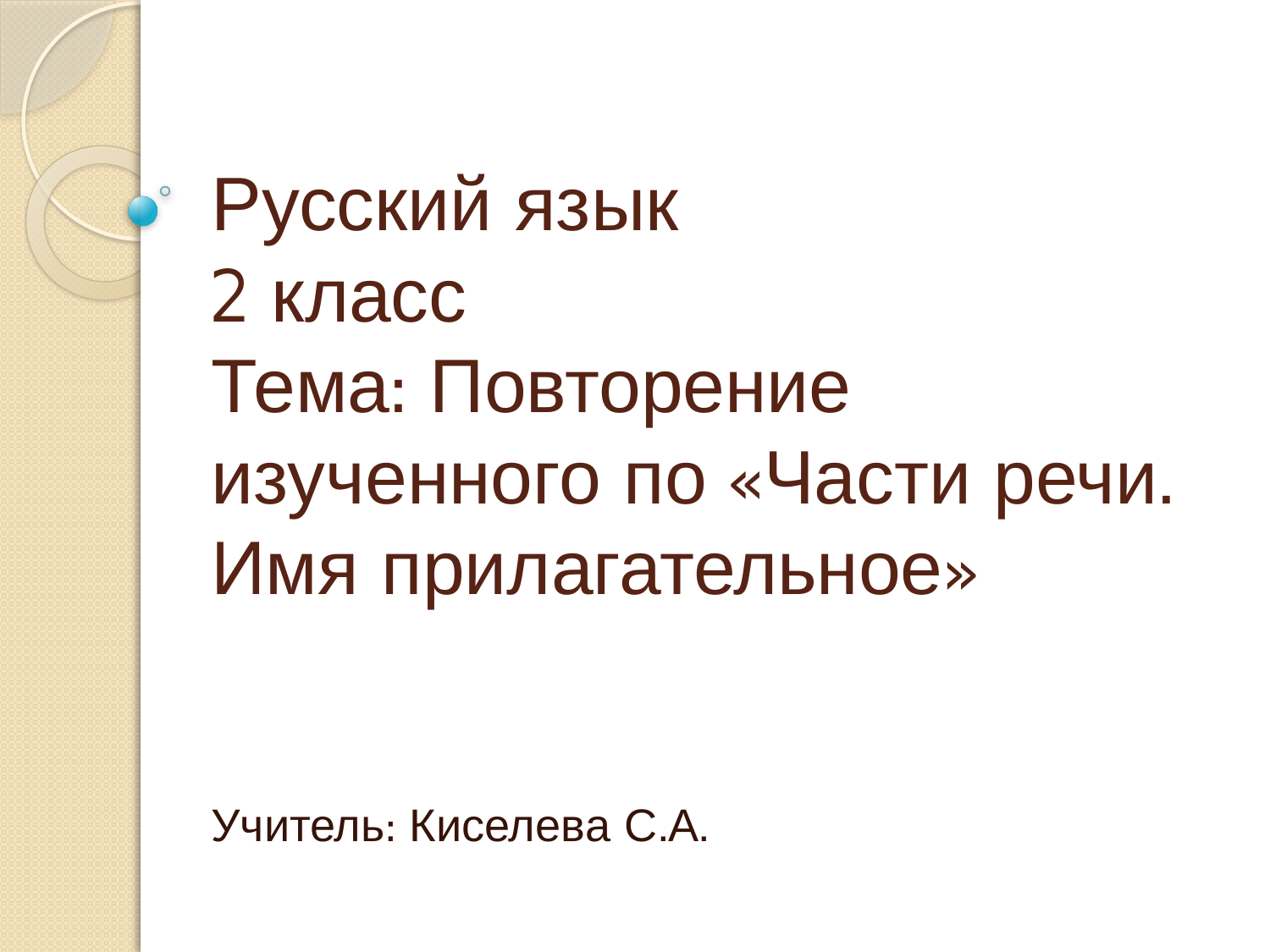

# Русский язык 2 класс Тема: Повторение изученного по «Части речи. Имя прилагательное»
Учитель: Киселева С.А.